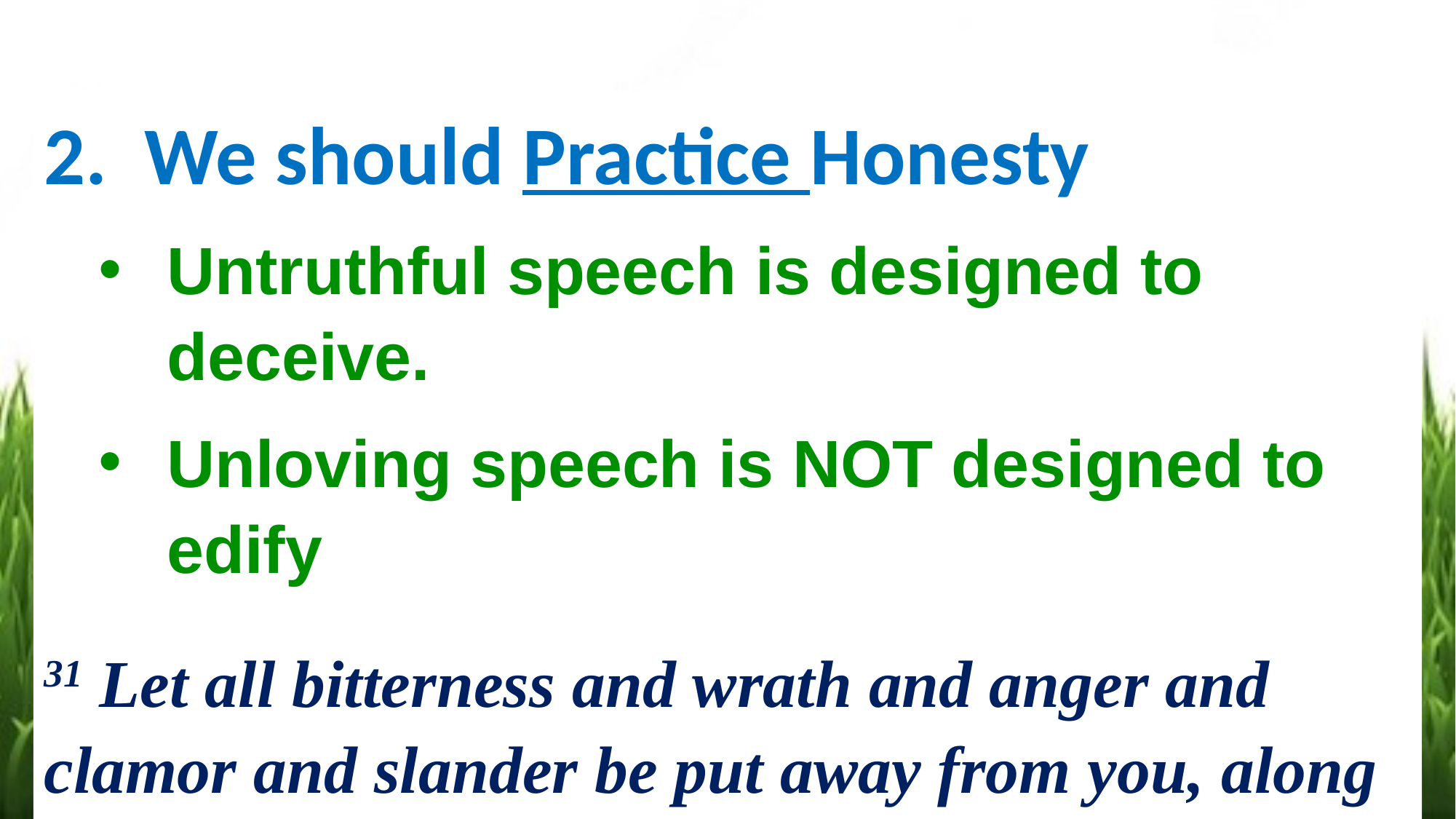

2.  We should Practice Honesty
Untruthful speech is designed to deceive.
Unloving speech is NOT designed to edify
31 Let all bitterness and wrath and anger and clamor and slander be put away from you, along with all malice. (Eph 4:31)